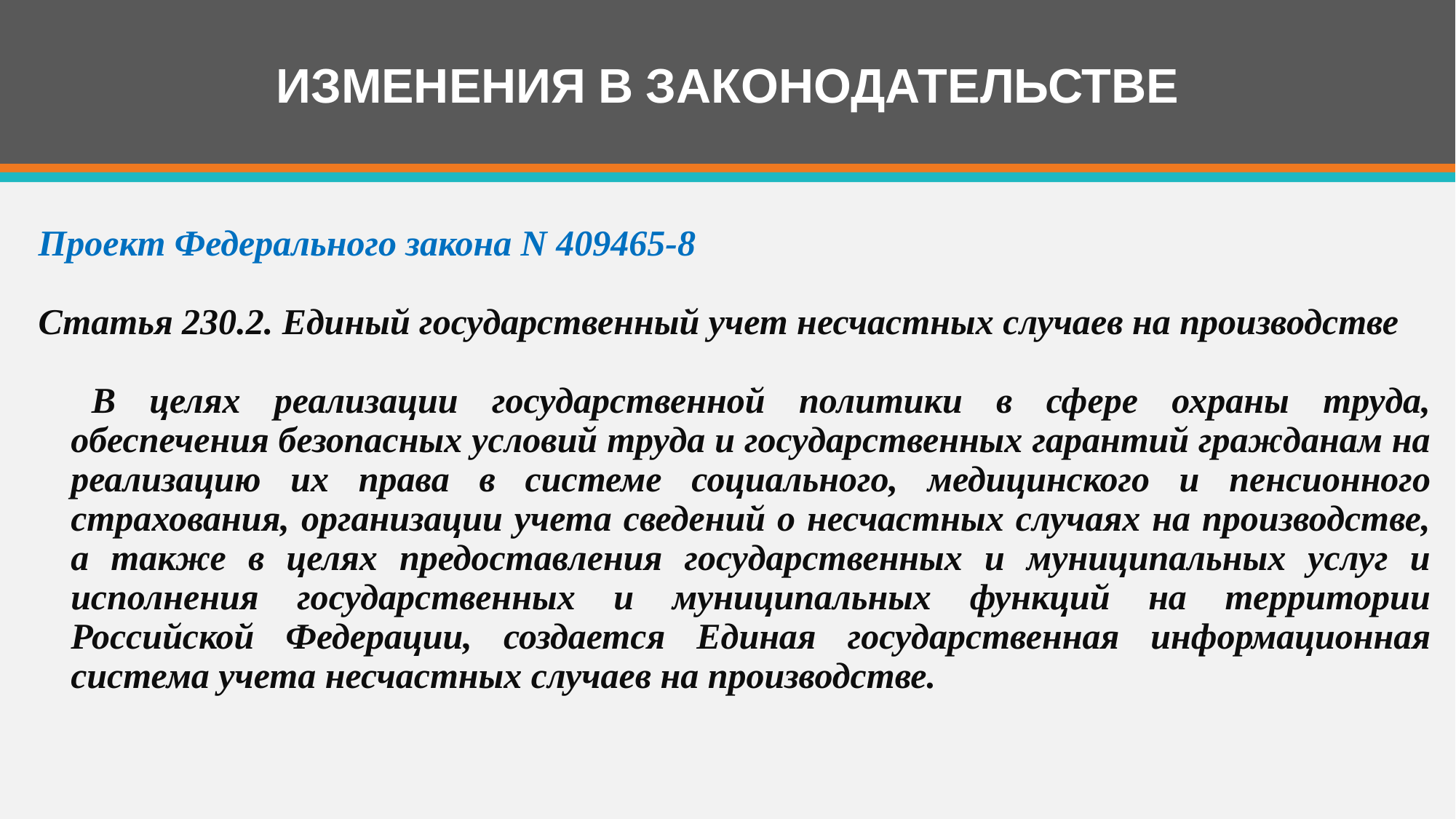

# ИЗМЕНЕНИЯ В ЗАКОНОДАТЕЛЬСТВЕ

Проект Федерального закона N 409465-8

Статья 230.2. Единый государственный учет несчастных случаев на производстве

В целях реализации государственной политики в сфере охраны труда, обеспечения безопасных условий труда и государственных гарантий гражданам на реализацию их права в системе социального, медицинского и пенсионного страхования, организации учета сведений о несчастных случаях на производстве, а также в целях предоставления государственных и муниципальных услуг и исполнения государственных и муниципальных функций на территории Российской Федерации, создается Единая государственная информационная система учета несчастных случаев на производстве.